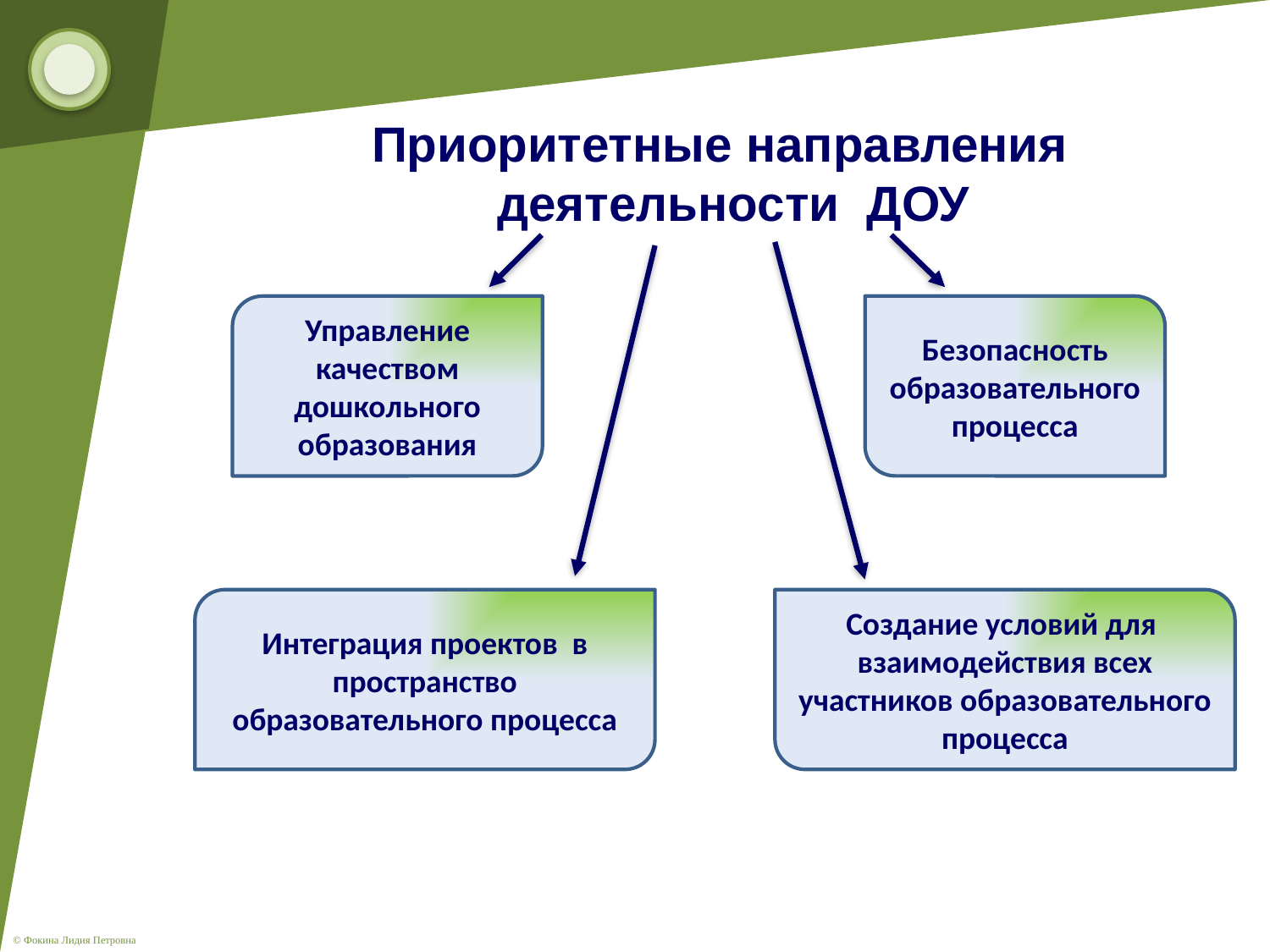

Приоритетные направления
деятельности  ДОУ
Управление качеством дошкольного образования
Безопасность образовательного процесса
Интеграция проектов  в пространство образовательного процесса
Создание условий для  взаимодействия всех участников образовательного процесса